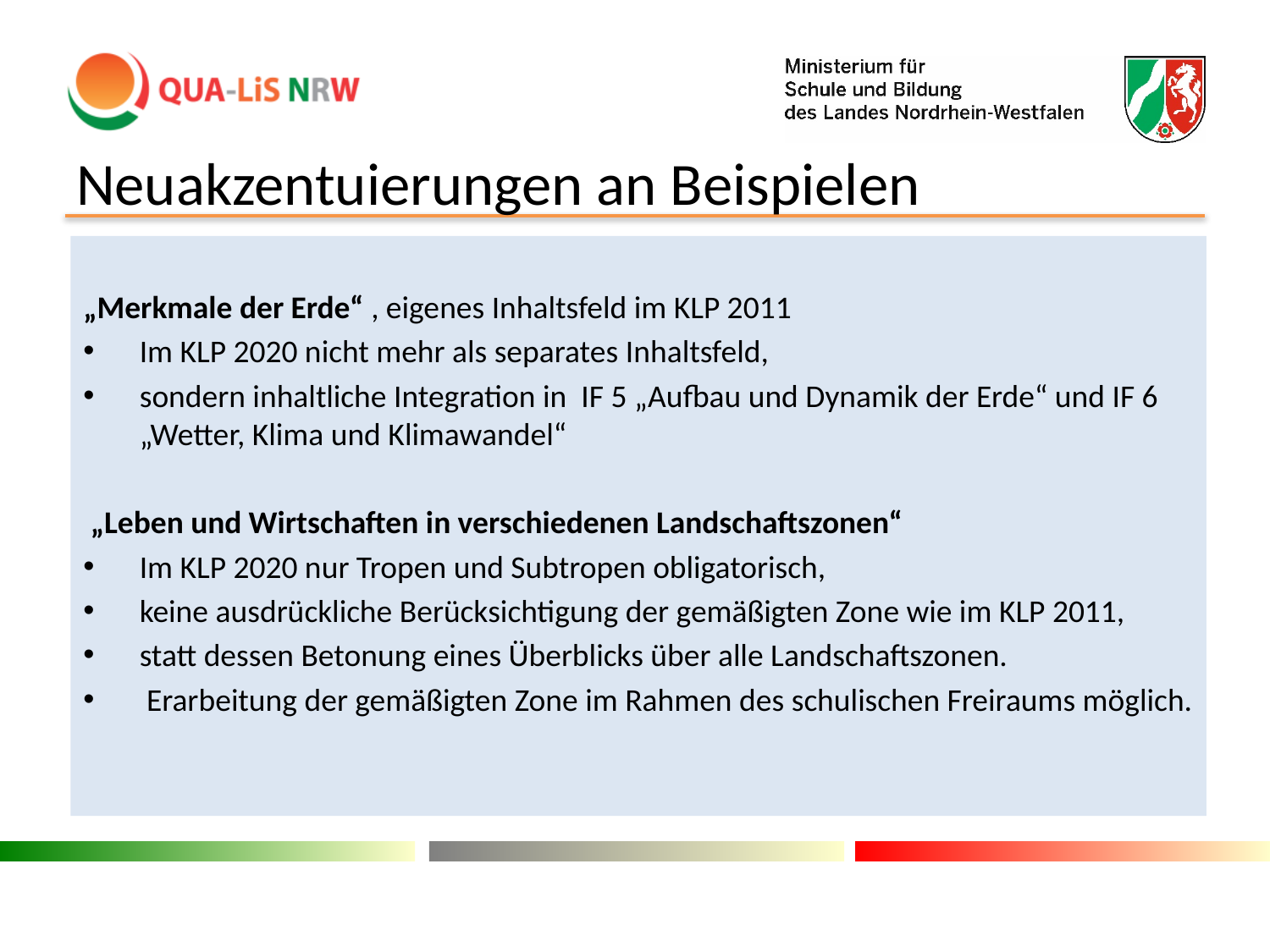

# Neuakzentuierungen an Beispielen

„Merkmale der Erde“ , eigenes Inhaltsfeld im KLP 2011
Im KLP 2020 nicht mehr als separates Inhaltsfeld,
sondern inhaltliche Integration in  IF 5 „Aufbau und Dynamik der Erde“ und IF 6 „Wetter, Klima und Klimawandel“

 „Leben und Wirtschaften in verschiedenen Landschaftszonen“
Im KLP 2020 nur Tropen und Subtropen obligatorisch,
keine ausdrückliche Berücksichtigung der gemäßigten Zone wie im KLP 2011,
statt dessen Betonung eines Überblicks über alle Landschaftszonen.
 Erarbeitung der gemäßigten Zone im Rahmen des schulischen Freiraums möglich.